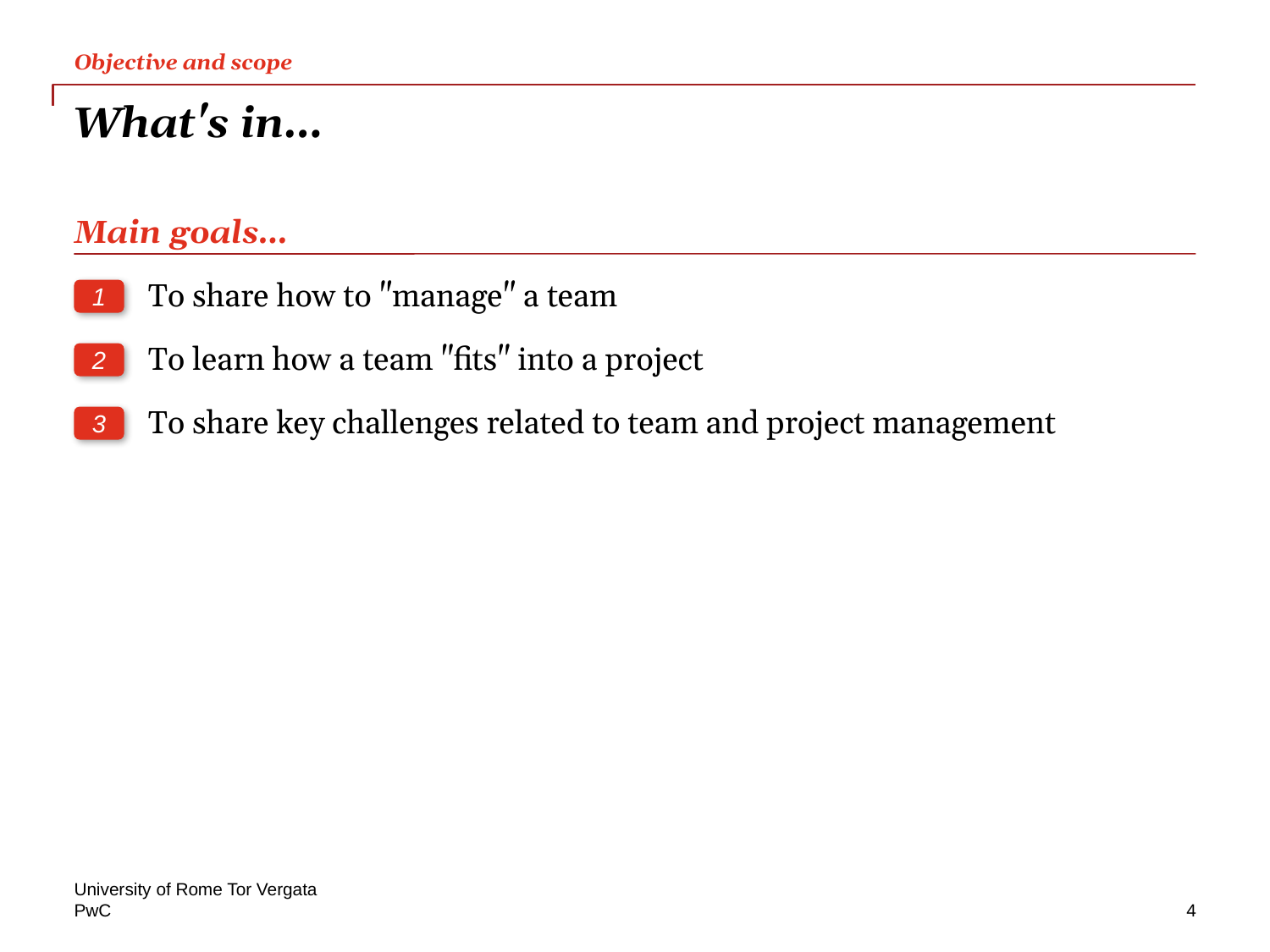

Objective and scope
# What's in…
Main goals…
To share how to "manage" a team
1
To learn how a team "fits" into a project
2
To share key challenges related to team and project management
3
University of Rome Tor Vergata
4